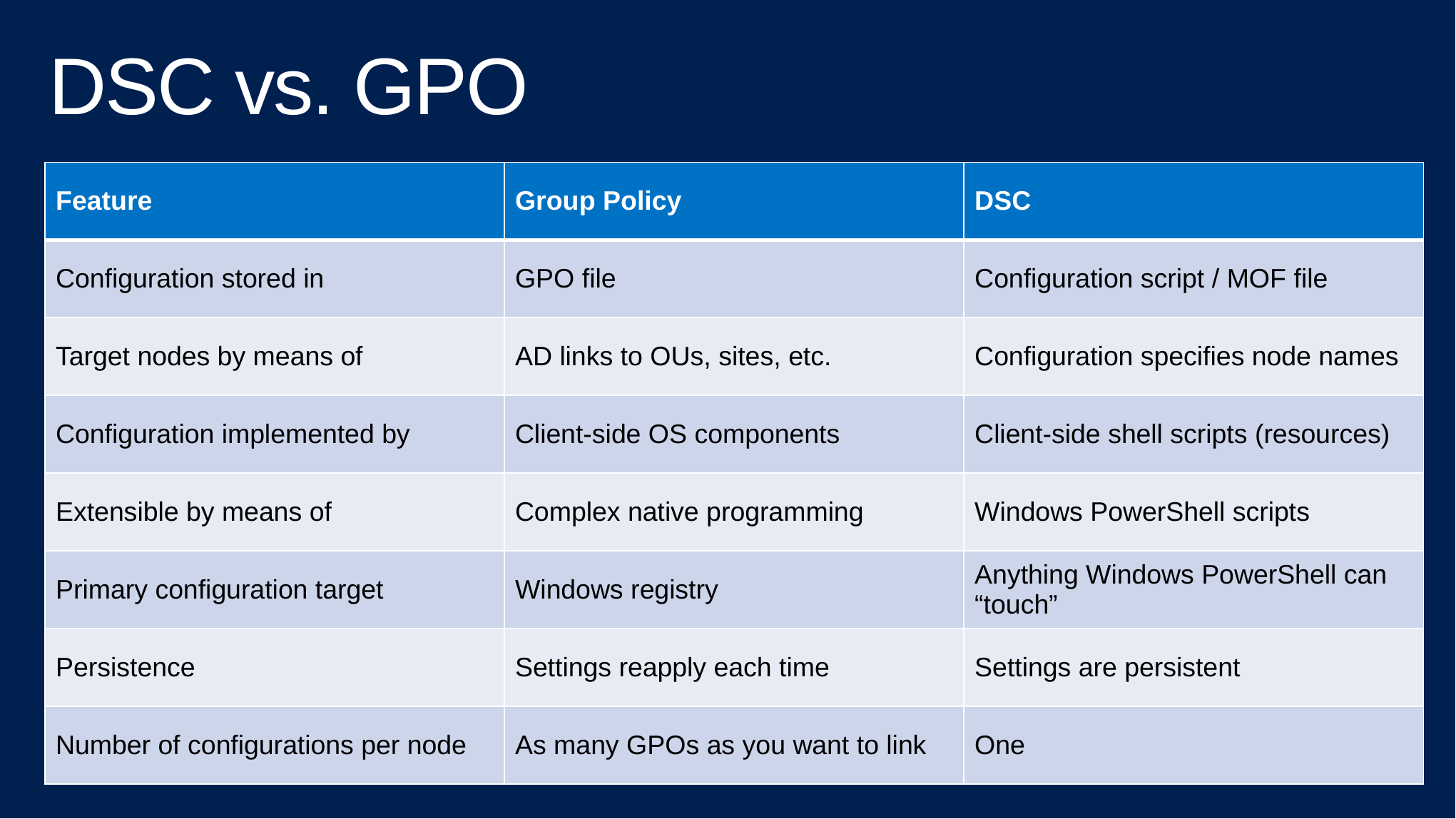

# DSC vs. GPO
| Feature | Group Policy | DSC |
| --- | --- | --- |
| Configuration stored in | GPO file | Configuration script / MOF file |
| Target nodes by means of | AD links to OUs, sites, etc. | Configuration specifies node names |
| Configuration implemented by | Client-side OS components | Client-side shell scripts (resources) |
| Extensible by means of | Complex native programming | Windows PowerShell scripts |
| Primary configuration target | Windows registry | Anything Windows PowerShell can “touch” |
| Persistence | Settings reapply each time | Settings are persistent |
| Number of configurations per node | As many GPOs as you want to link | One |